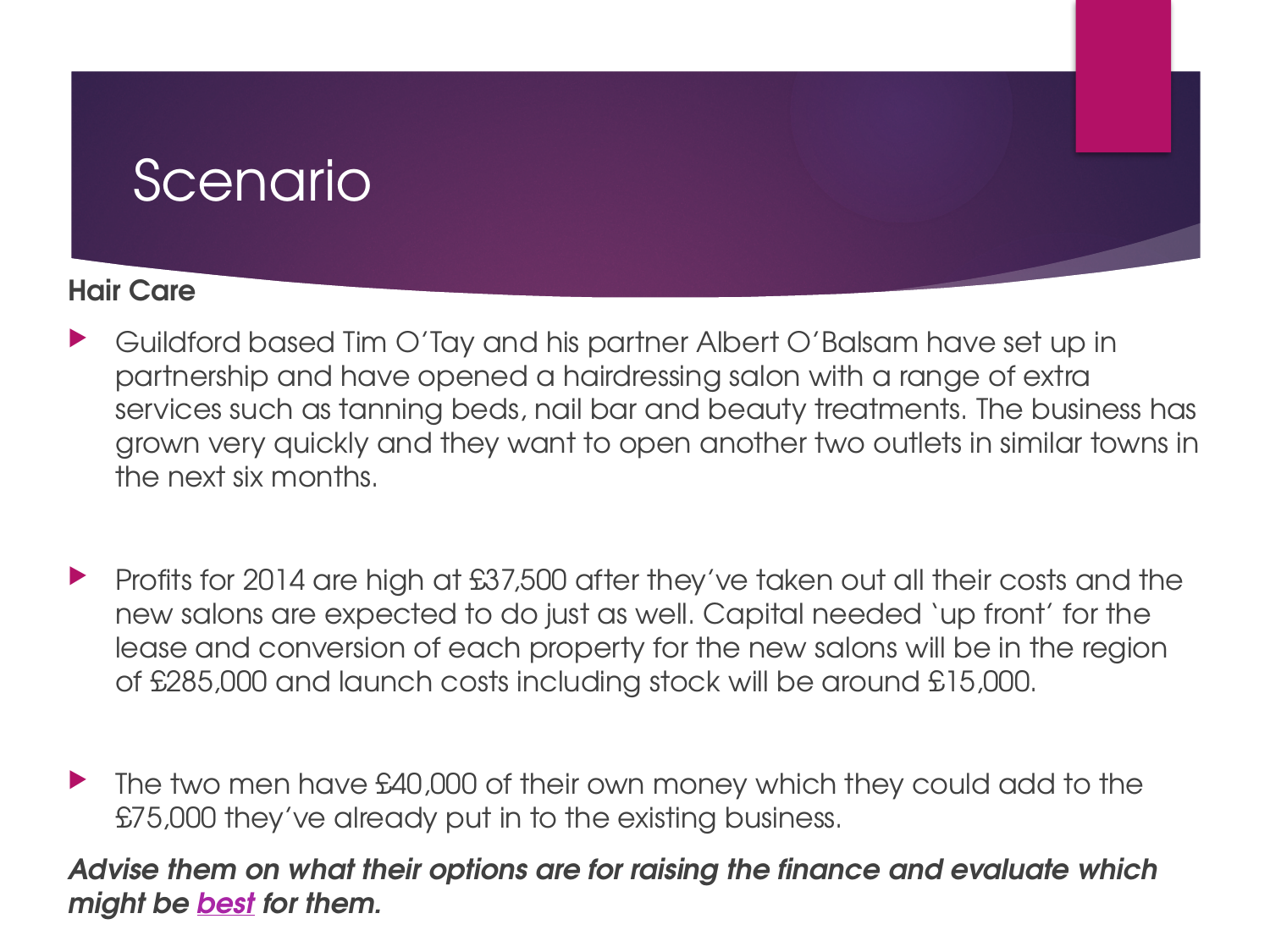

# Scenario
Hair Care
Guildford based Tim O’Tay and his partner Albert O’Balsam have set up in partnership and have opened a hairdressing salon with a range of extra services such as tanning beds, nail bar and beauty treatments. The business has grown very quickly and they want to open another two outlets in similar towns in the next six months.

Profits for 2014 are high at £37,500 after they’ve taken out all their costs and the new salons are expected to do just as well. Capital needed ‘up front’ for the lease and conversion of each property for the new salons will be in the region of £285,000 and launch costs including stock will be around £15,000.

The two men have £40,000 of their own money which they could add to the £75,000 they’ve already put in to the existing business.
Advise them on what their options are for raising the finance and evaluate which might be best for them.